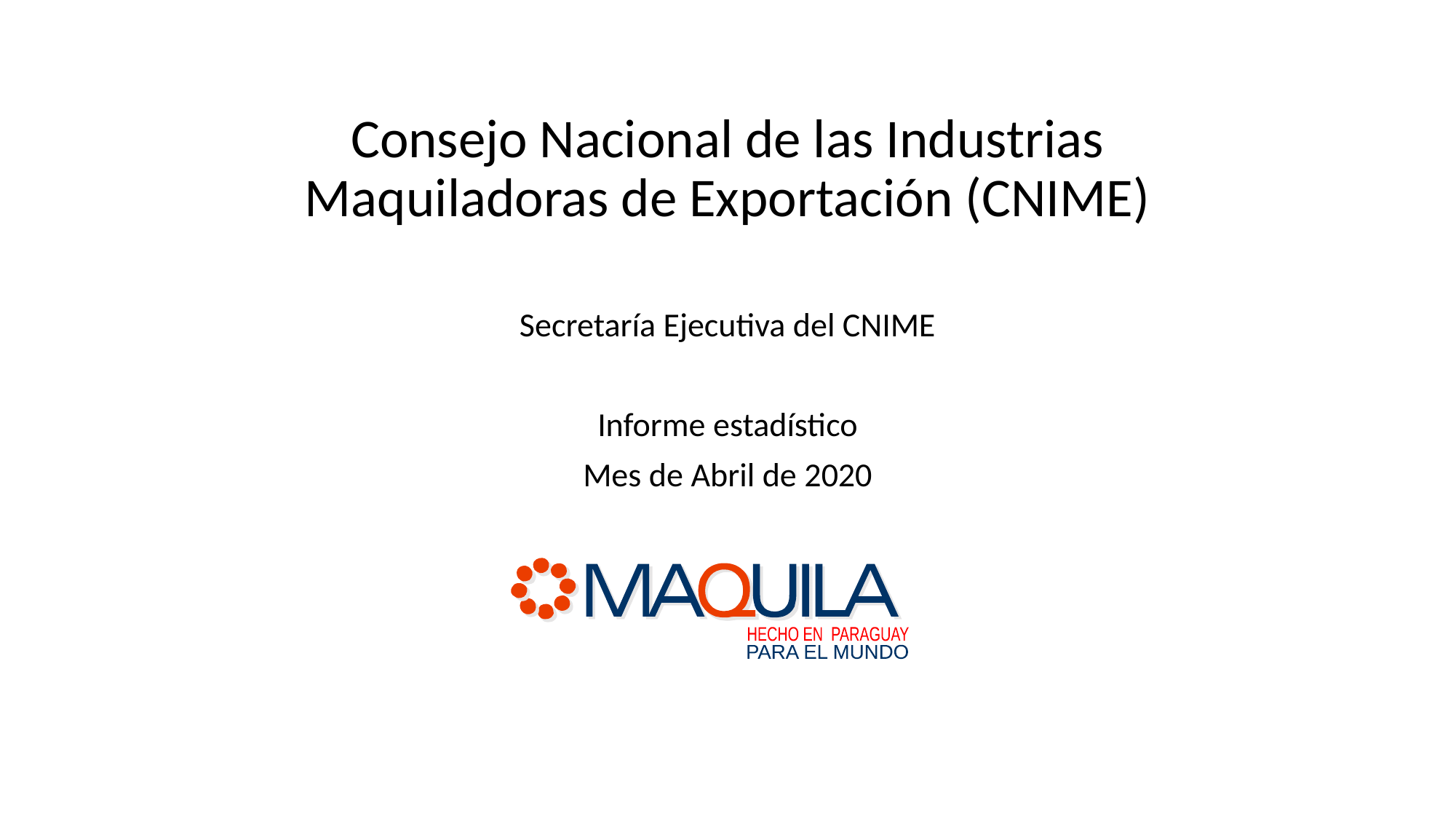

# Consejo Nacional de las Industrias Maquiladoras de Exportación (CNIME)
Secretaría Ejecutiva del CNIME

Informe estadístico
Mes de Abril de 2020

HECHO EN  PARAGUAY
PARA EL MUNDO